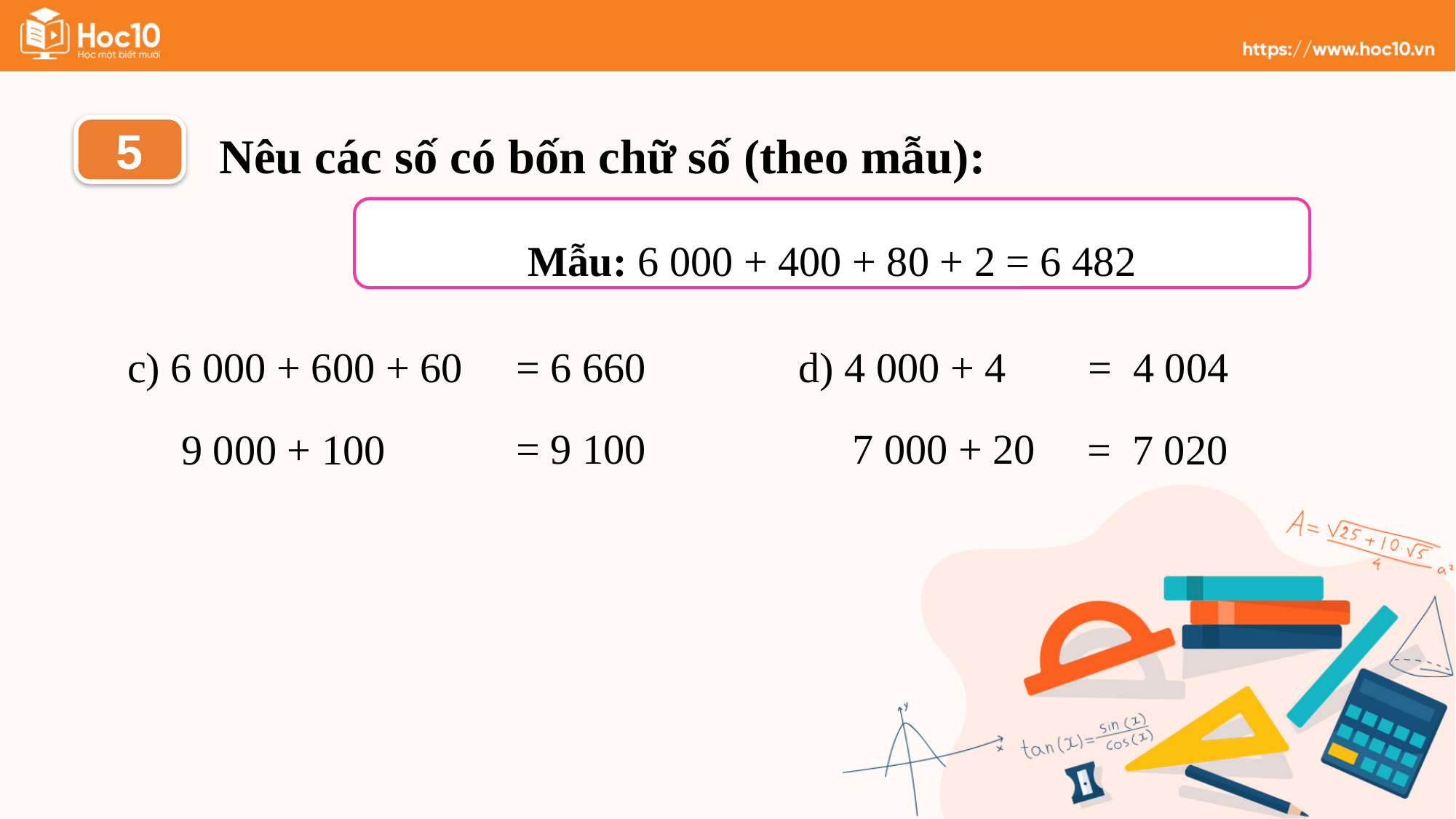

5
Nêu các số có bốn chữ số (theo mẫu):
Mẫu: 6 000 + 400 + 80 + 2 = 6 482
d) 4 000 + 4
=  4 004
c) 6 000 + 600 + 60
= 6 660
7 000 + 20
= 9 100
9 000 + 100
=  7 020